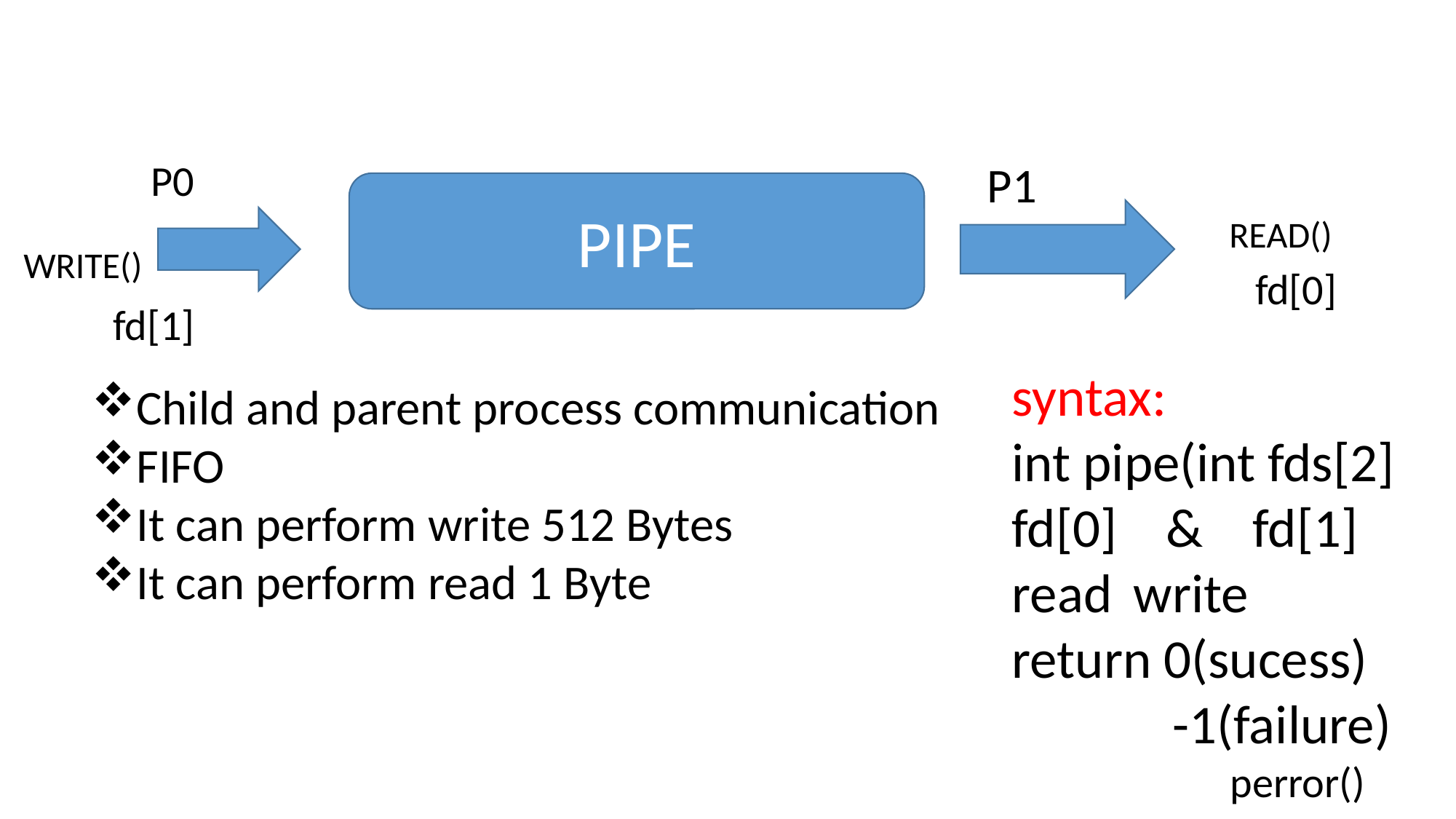

P0
P1
PIPE

READ()

WRITE()
fd[0]
fd[1]
syntax:
int pipe(int fds[2]
fd[0]    &    fd[1]
read	 write
return 0(sucess)
             -1(failure)
		perror()
Child and parent process communication
FIFO
It can perform write 512 Bytes
It can perform read 1 Byte